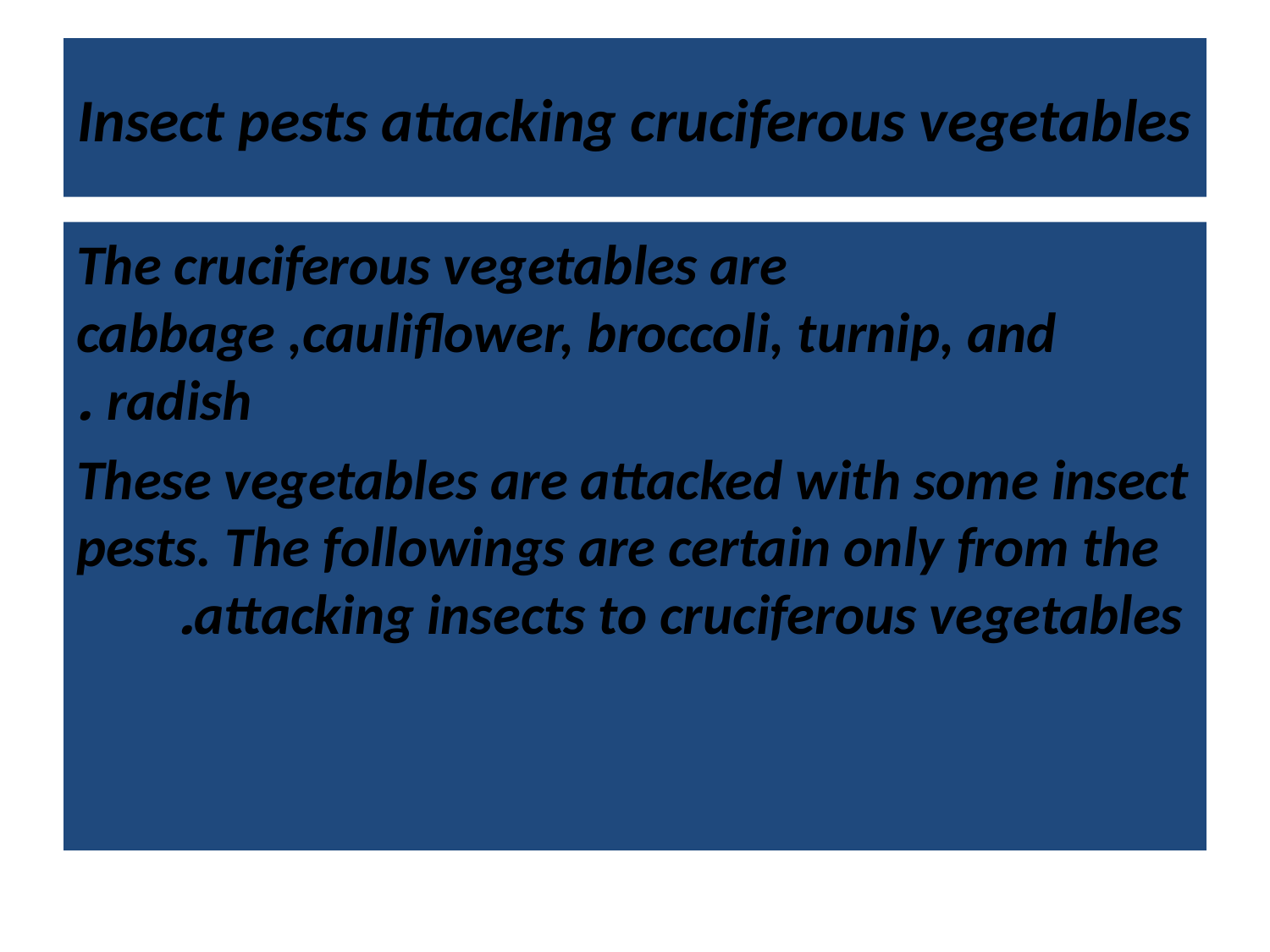

# Insect pests attacking cruciferous vegetables
The cruciferous vegetables are cabbage ,cauliflower, broccoli, turnip, and radish .
These vegetables are attacked with some insect pests. The followings are certain only from the attacking insects to cruciferous vegetables.